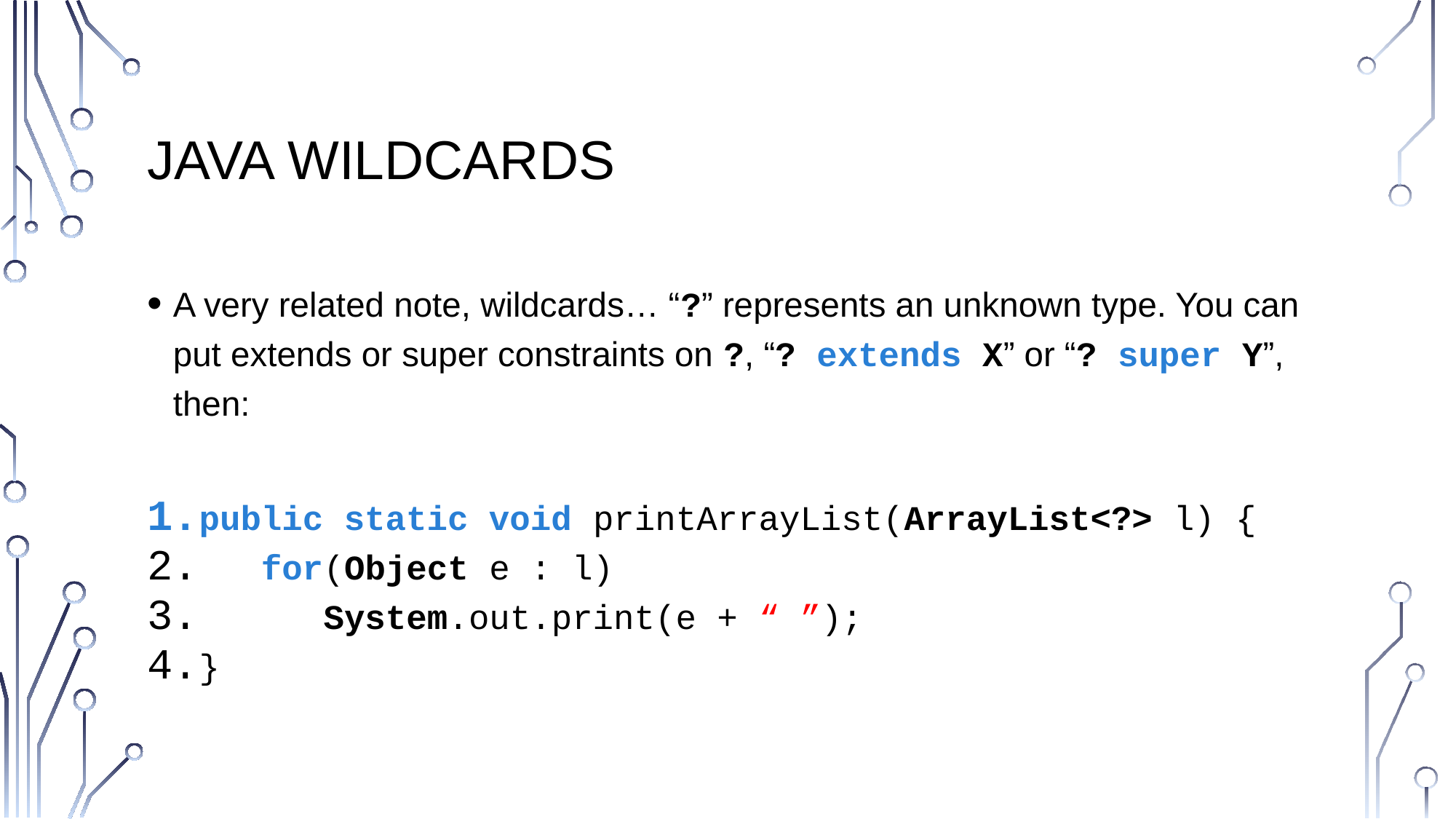

# Java wildcards
A very related note, wildcards… “?” represents an unknown type. You can put extends or super constraints on ?, “? extends X” or “? super Y”, then:

public static void printArrayList(ArrayList<?> l) {
   for(Object e : l)
      System.out.print(e + “ ”);
}